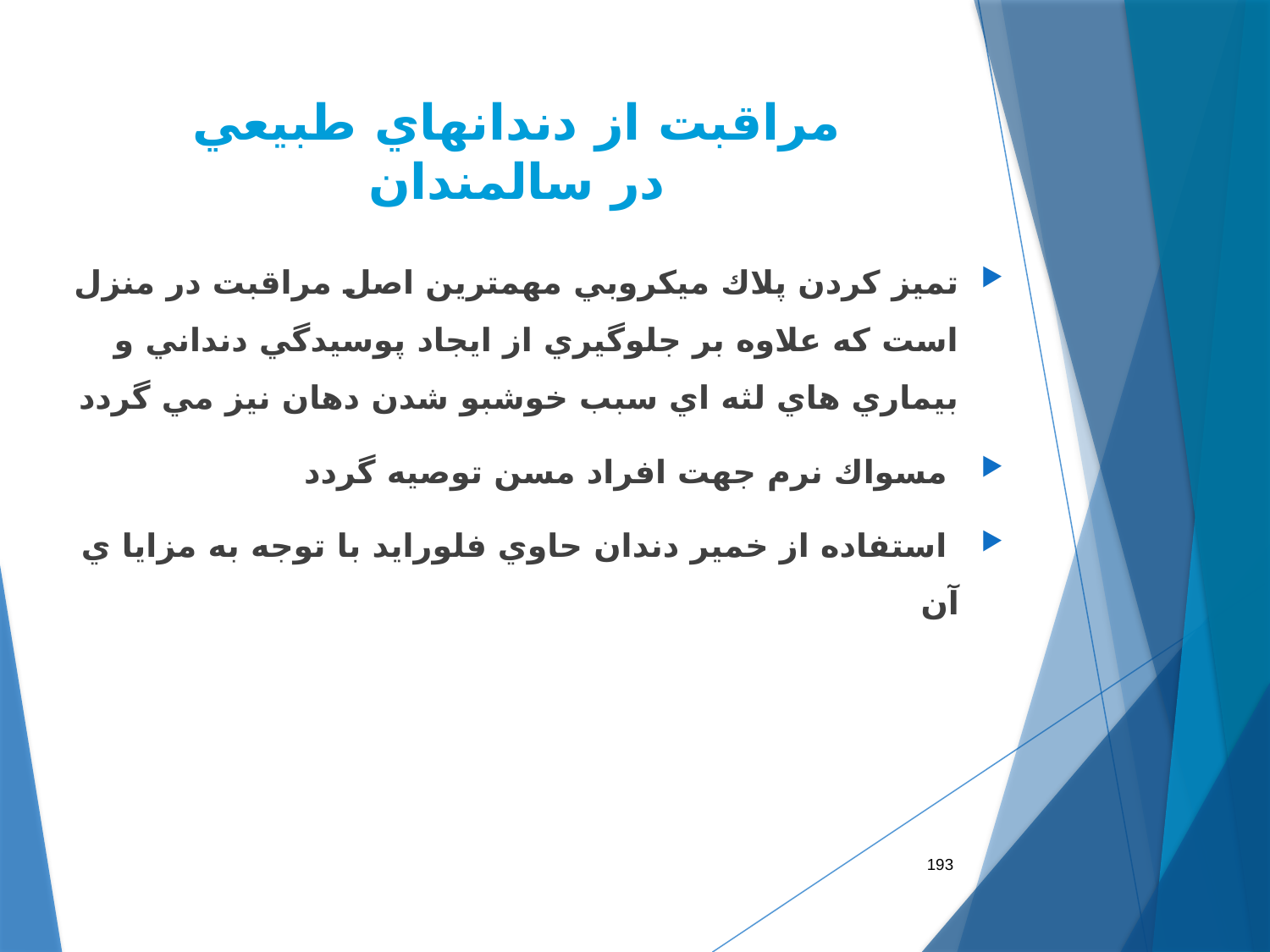

# مراقبت از دندانهاي طبيعي در سالمندان
تميز كردن پلاك ميكروبي مهمترين اصل مراقبت در منزل است كه علاوه بر جلوگيري از ايجاد پوسيدگي دنداني و بيماري هاي لثه اي سبب خوشبو شدن دهان نيز مي گردد
 مسواك نرم جهت افراد مسن توصيه گردد
 استفاده از خمير دندان حاوي فلورايد با توجه به مزايا ي آن
193